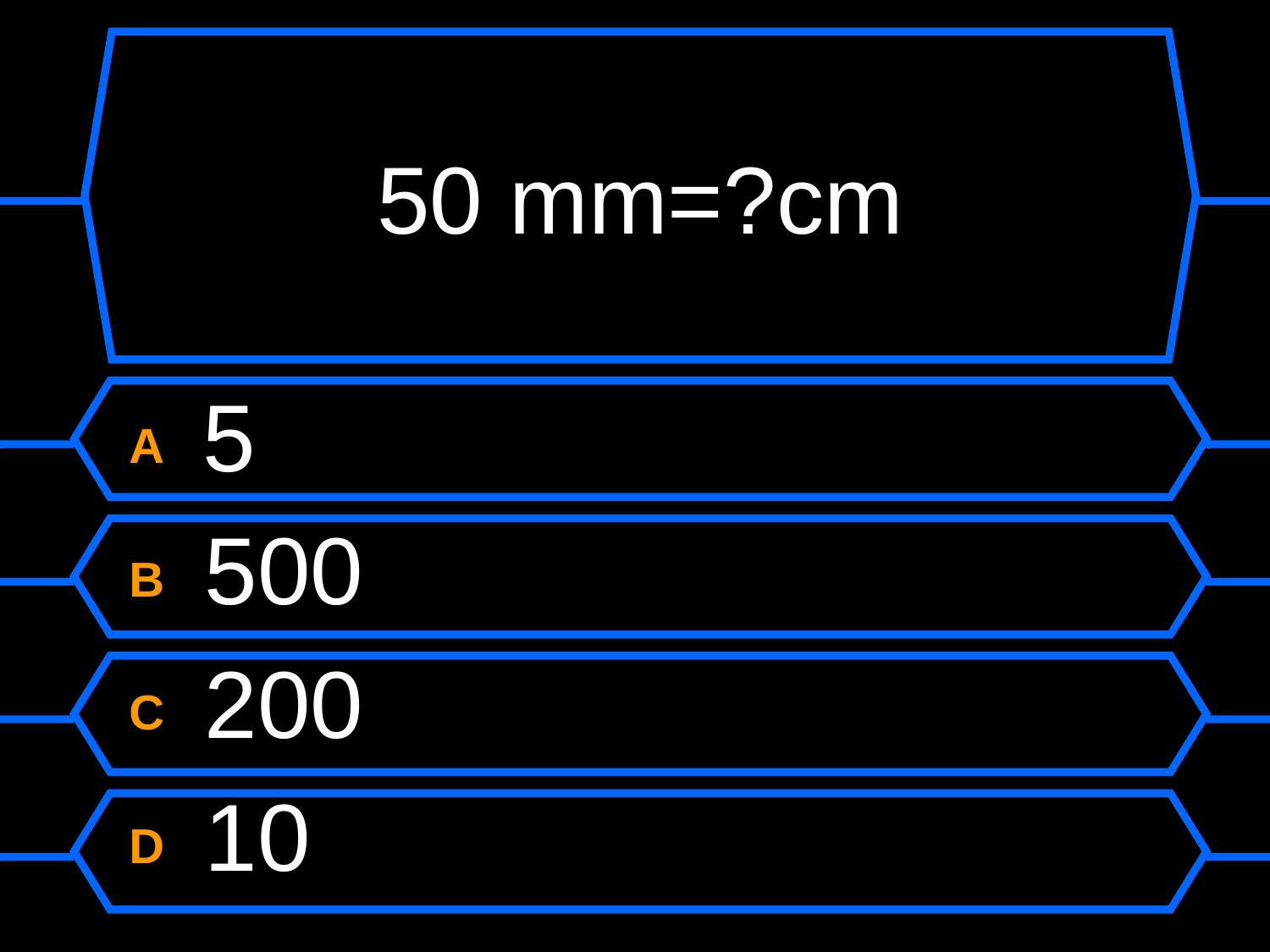

# 50 mm=?cm

A  5
B  500
C  200
D  10